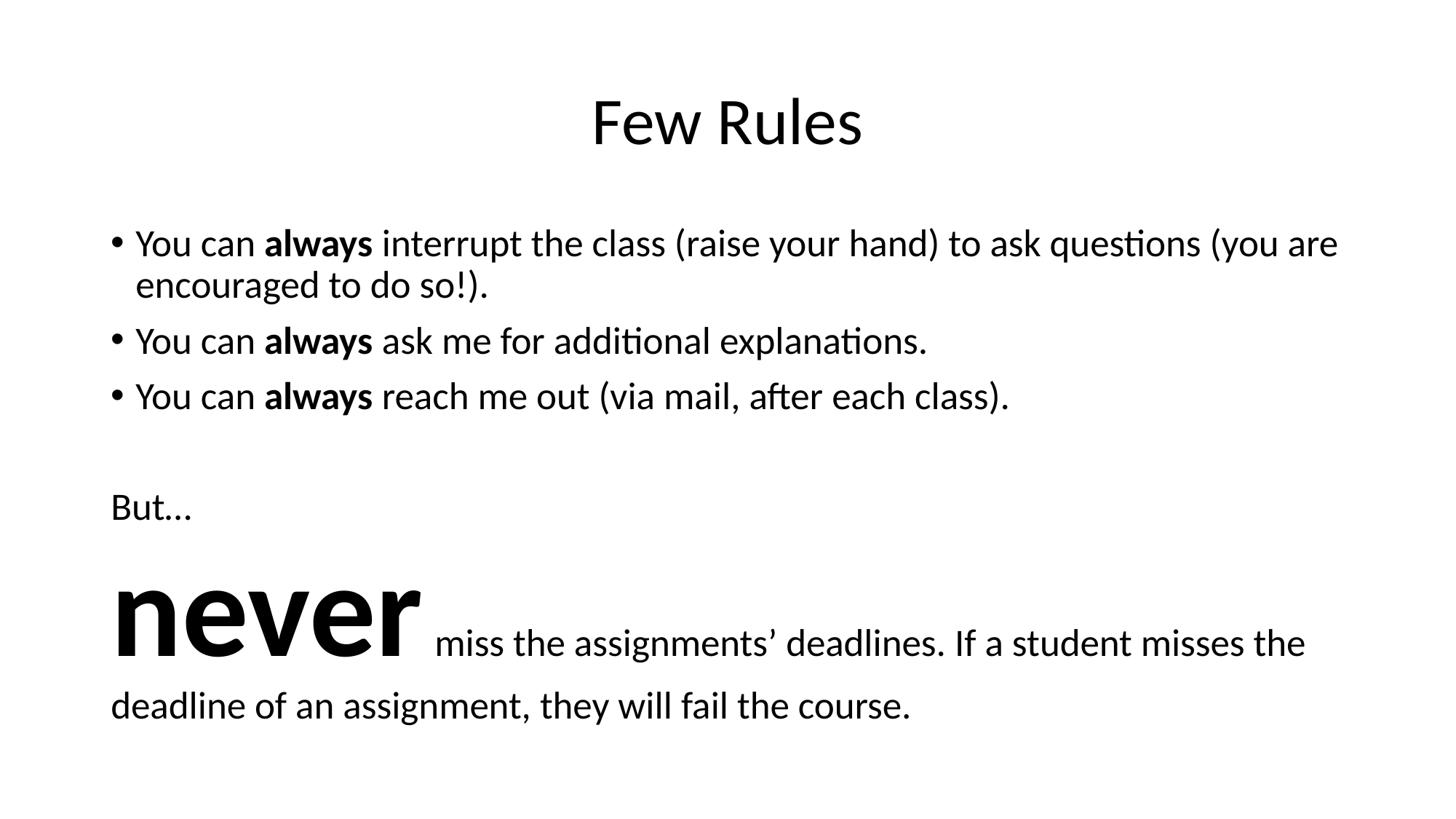

# Few Rules
You can always interrupt the class (raise your hand) to ask questions (you are encouraged to do so!).
You can always ask me for additional explanations.
You can always reach me out (via mail, after each class).

But…
never miss the assignments’ deadlines. If a student misses the deadline of an assignment, they will fail the course.